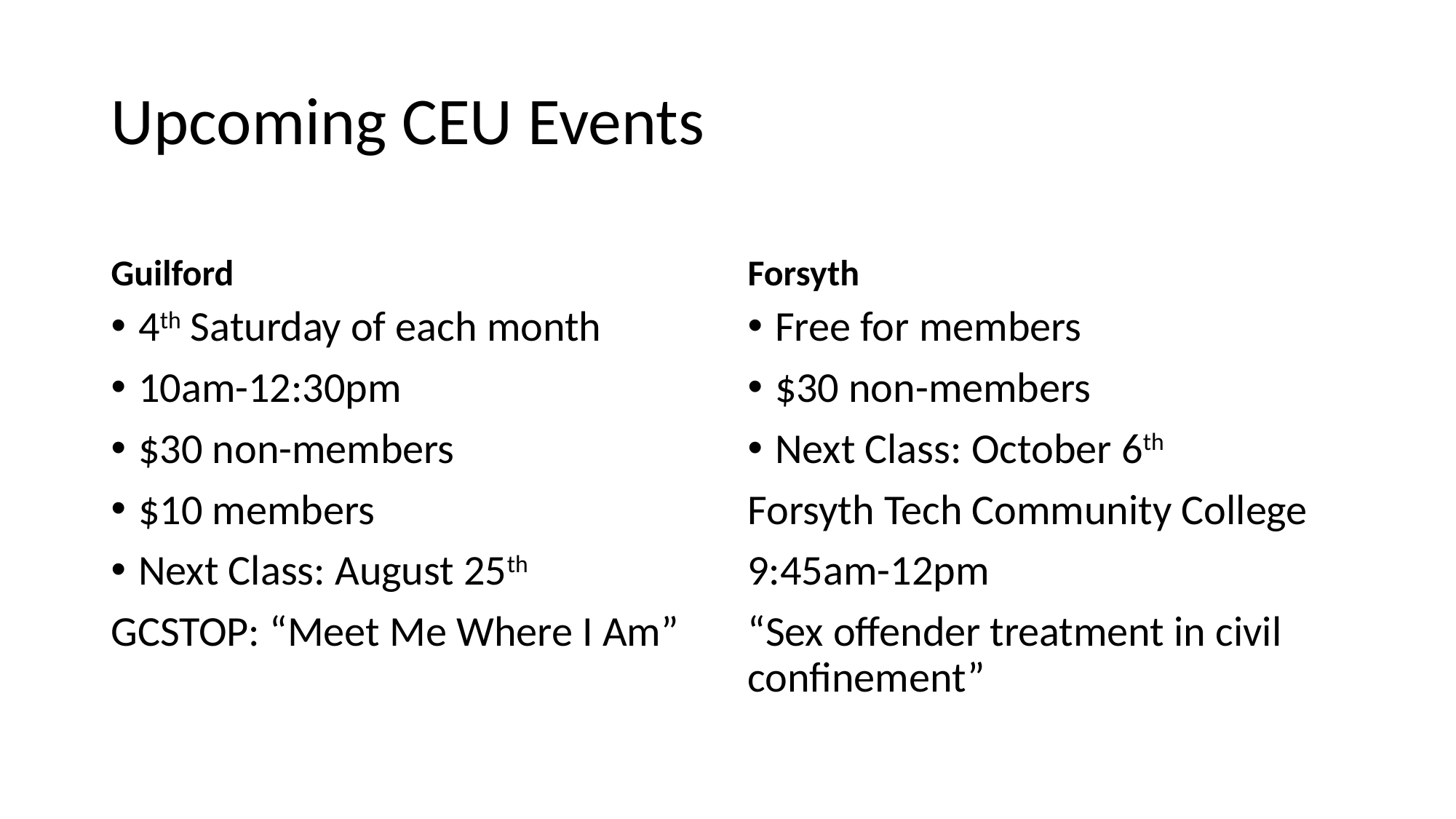

# Upcoming CEU Events
Guilford
Forsyth
4th Saturday of each month
10am-12:30pm
$30 non-members
$10 members
Next Class: August 25th
GCSTOP: “Meet Me Where I Am”
Free for members
$30 non-members
Next Class: October 6th
Forsyth Tech Community College
9:45am-12pm
“Sex offender treatment in civil confinement”